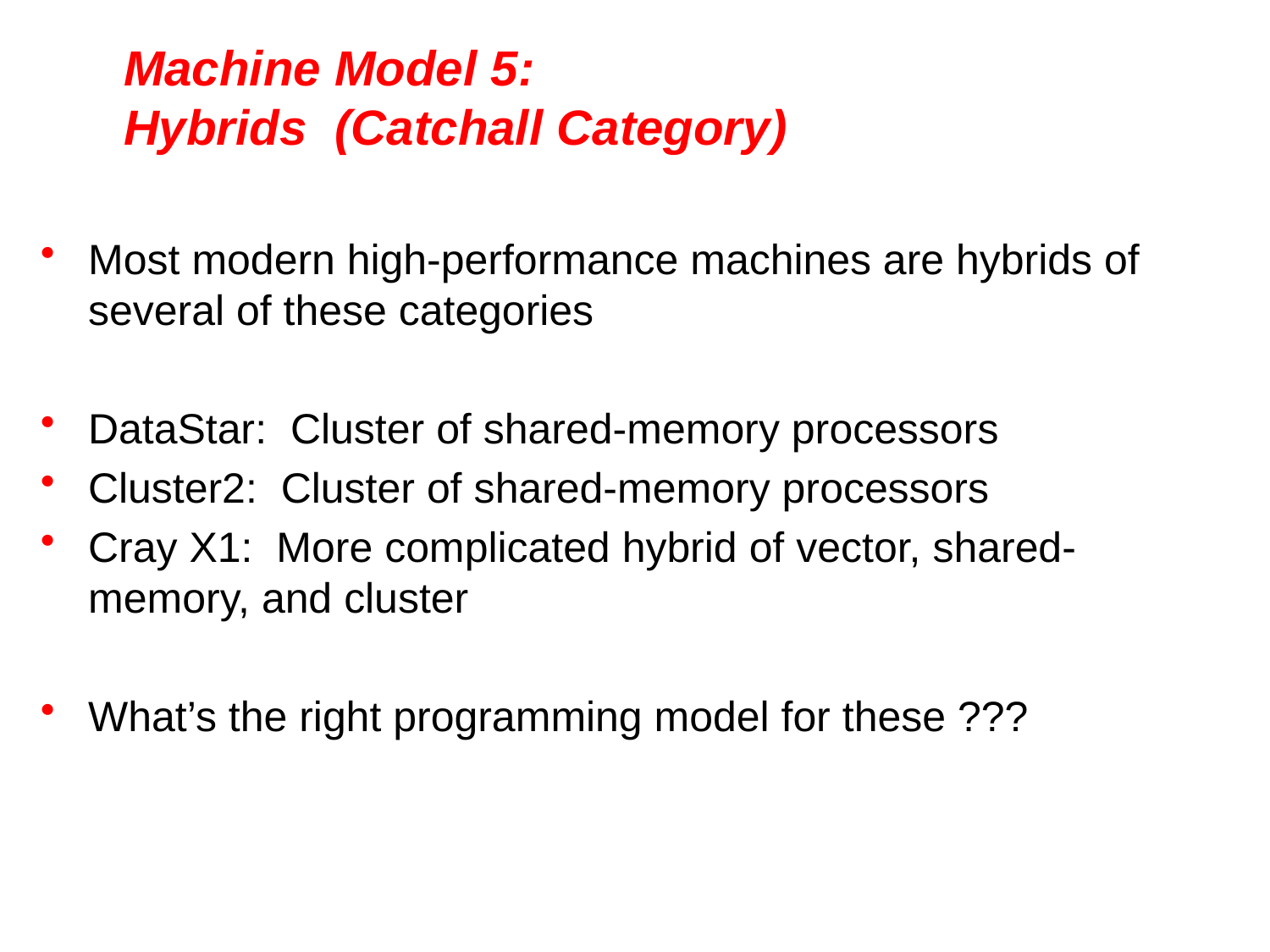

# Machine Model 5: Hybrids  (Catchall Category)

Most modern high-performance machines are hybrids of several of these categories

DataStar:  Cluster of shared-memory processors
Cluster2:  Cluster of shared-memory processors
Cray X1:  More complicated hybrid of vector, shared-memory, and cluster

What’s the right programming model for these ???